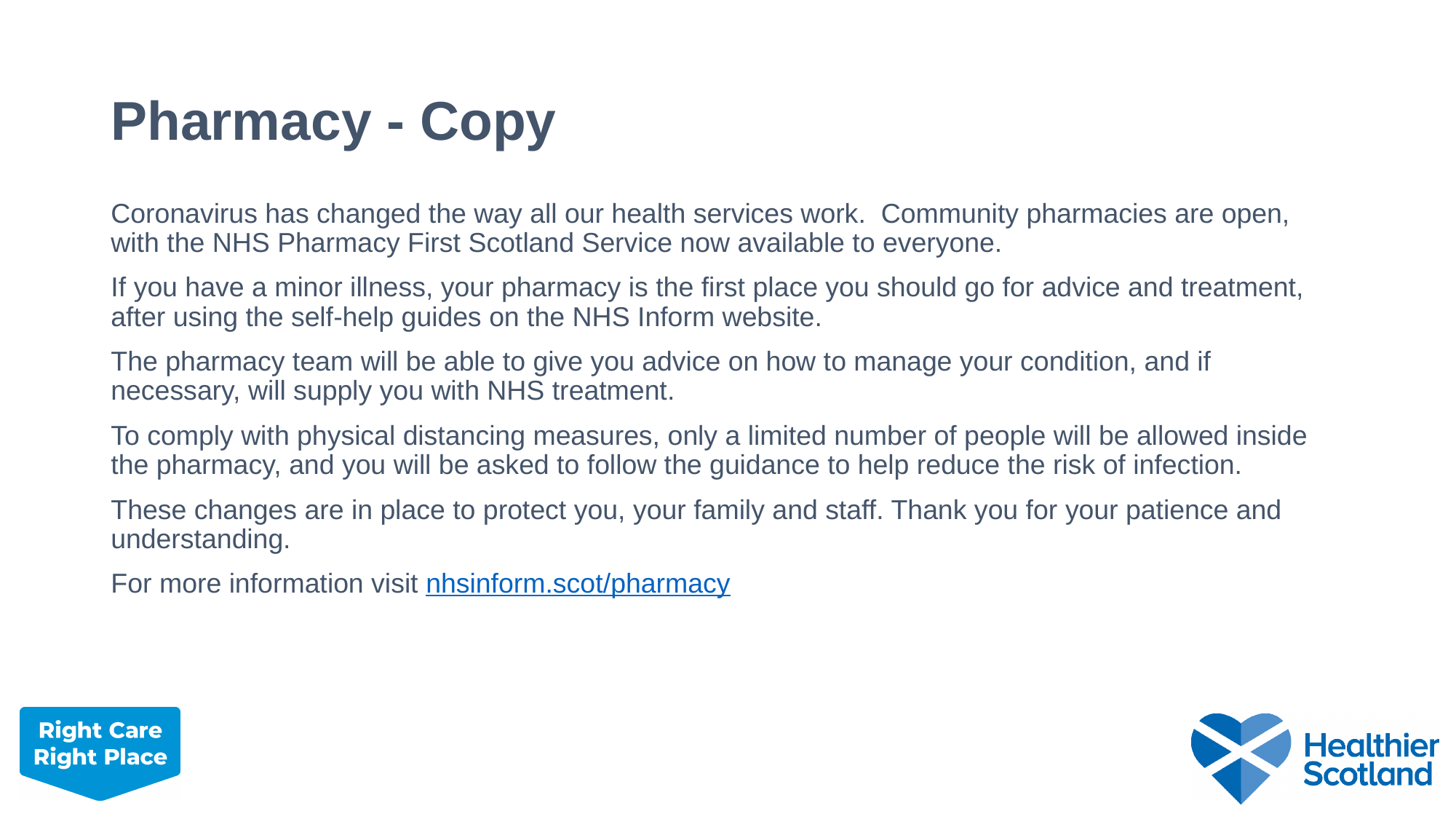

# Pharmacy - Copy
Coronavirus has changed the way all our health services work.  Community pharmacies are open, with the NHS Pharmacy First Scotland Service now available to everyone.
If you have a minor illness, your pharmacy is the first place you should go for advice and treatment, after using the self-help guides on the NHS Inform website.
The pharmacy team will be able to give you advice on how to manage your condition, and if necessary, will supply you with NHS treatment.
To comply with physical distancing measures, only a limited number of people will be allowed inside the pharmacy, and you will be asked to follow the guidance to help reduce the risk of infection.
These changes are in place to protect you, your family and staff. Thank you for your patience and understanding.
For more information visit nhsinform.scot/pharmacy